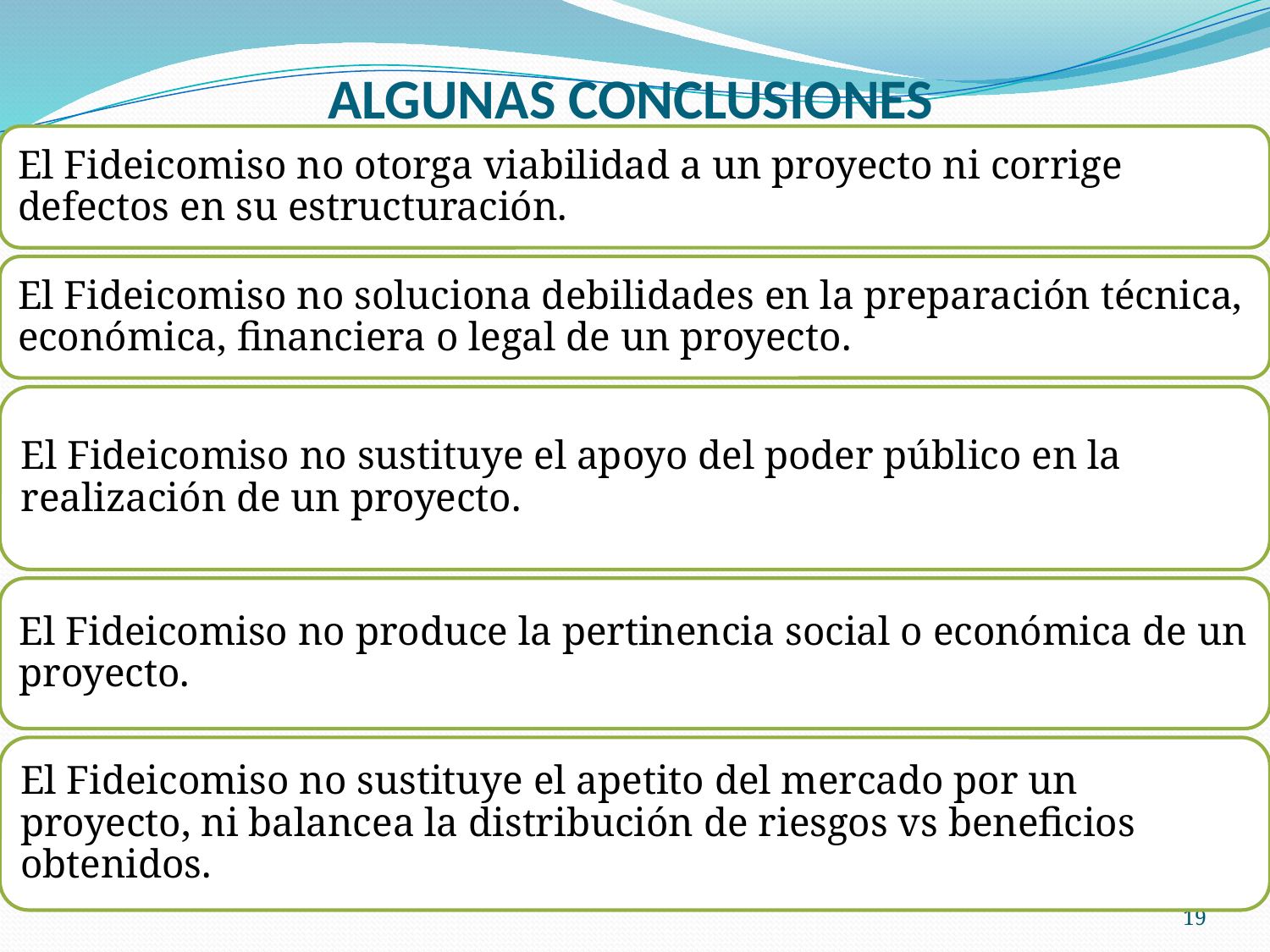

# ALGUNAS CONCLUSIONES

El Fideicomiso no otorga viabilidad a un proyecto ni corrige defectos en su estructuración.

El Fideicomiso no soluciona debilidades en la preparación técnica, económica, financiera o legal de un proyecto.

El Fideicomiso no sustituye el apoyo del poder público en la realización de un proyecto.

El Fideicomiso no produce la pertinencia social o económica de un proyecto.

El Fideicomiso no sustituye el apetito del mercado por un proyecto, ni balancea la distribución de riesgos vs beneficios obtenidos.
19